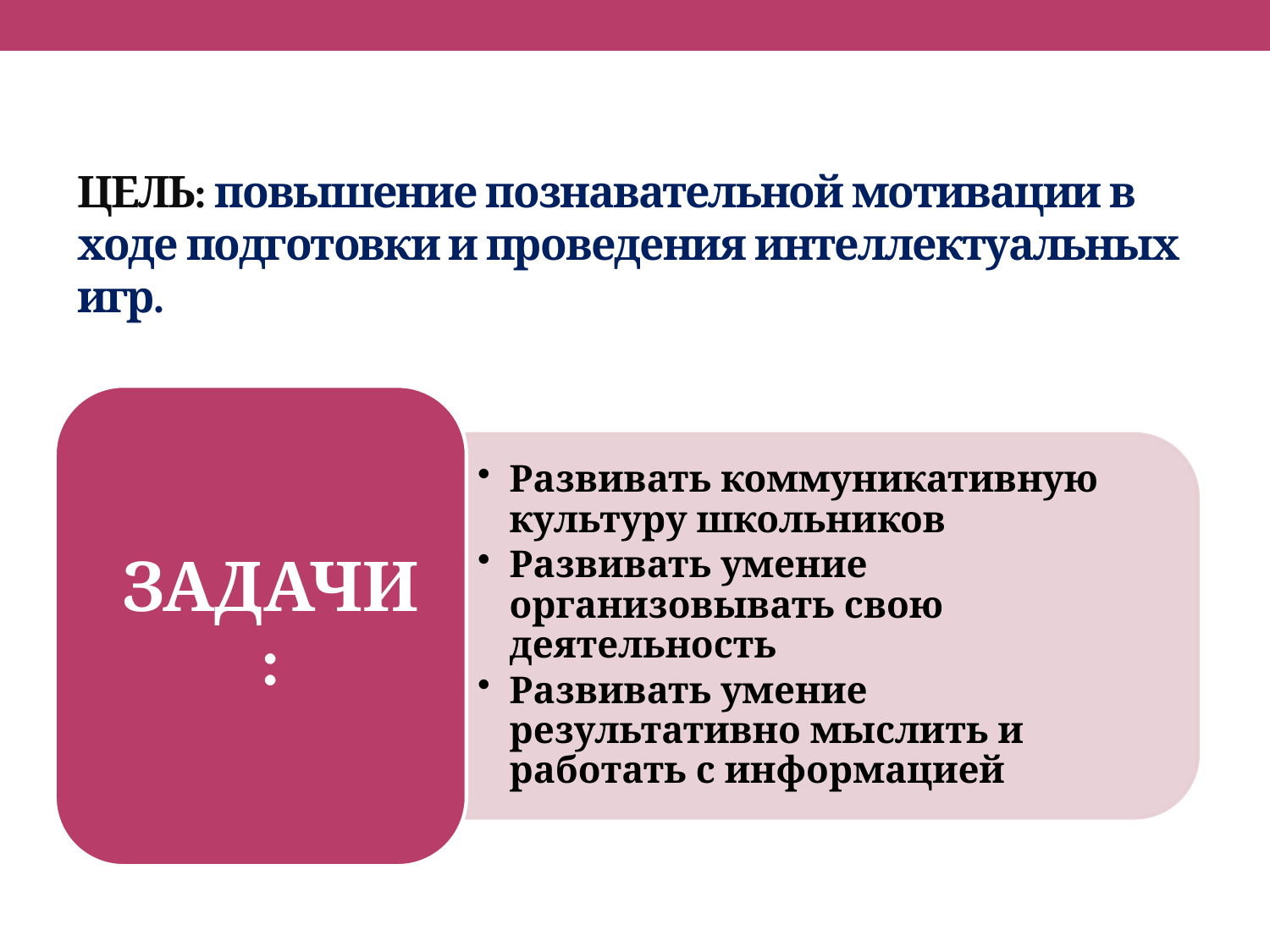

# ЦЕЛЬ: повышение познавательной мотивации в ходе подготовки и проведения интеллектуальных игр.
Развивать коммуникативную культуру школьников
Развивать умение организовывать свою деятельность
Развивать умение результативно мыслить и работать с информацией
ЗАДАЧИ: